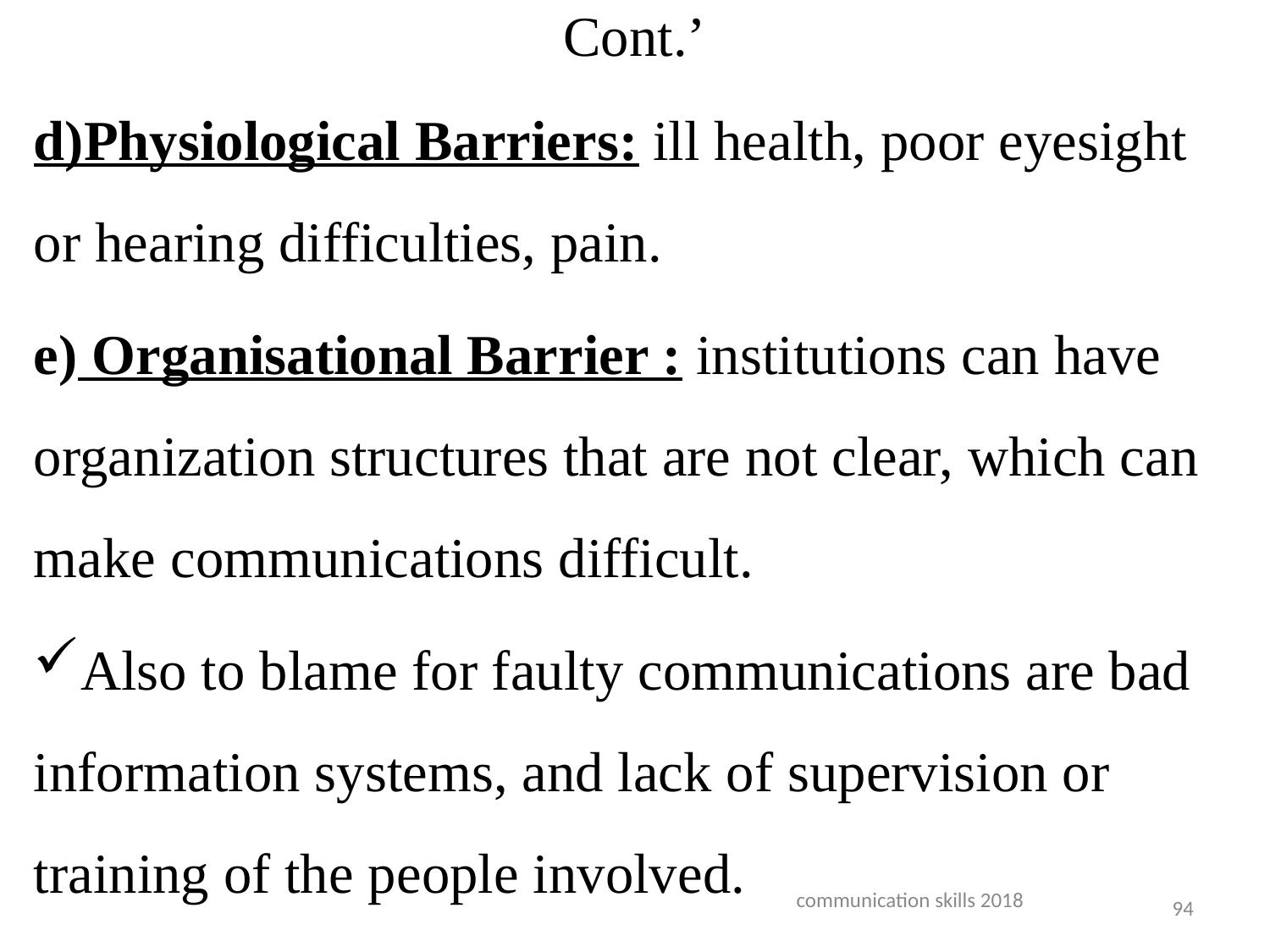

# Cont.’
d)Physiological Barriers: ill health, poor eyesight or hearing difficulties, pain.
e) Organisational Barrier : institutions can have organization structures that are not clear, which can make communications difficult.
Also to blame for faulty communications are bad information systems, and lack of supervision or training of the people involved.
communication skills 2018
94